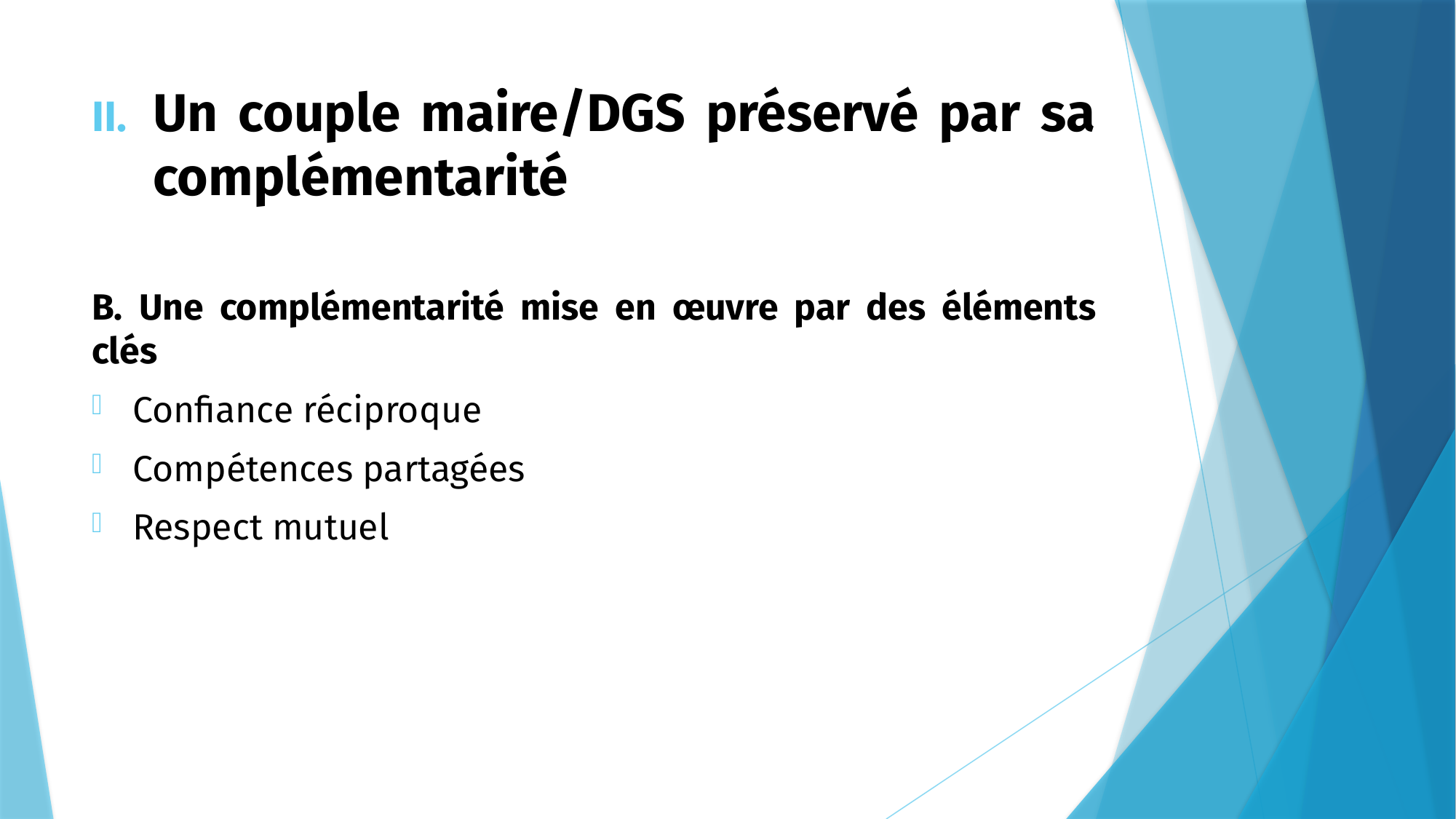

#
Un couple maire/DGS préservé par sa complémentarité

B. Une complémentarité mise en œuvre par des éléments clés
Confiance réciproque
Compétences partagées
Respect mutuel